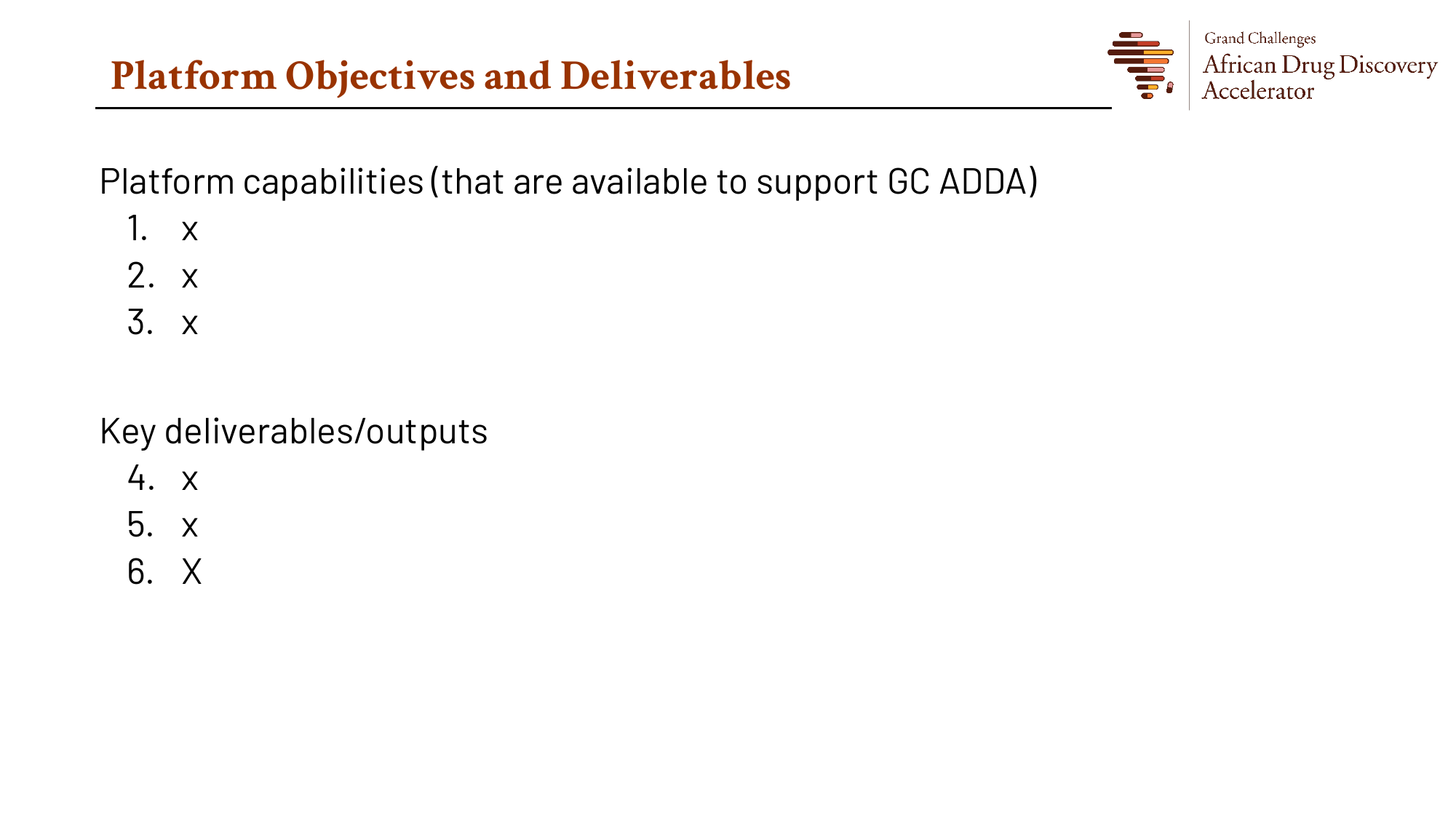

# Platform Objectives and Deliverables
Platform capabilities (that are available to support GC ADDA)
x
x
x

Key deliverables/outputs
x
x
X